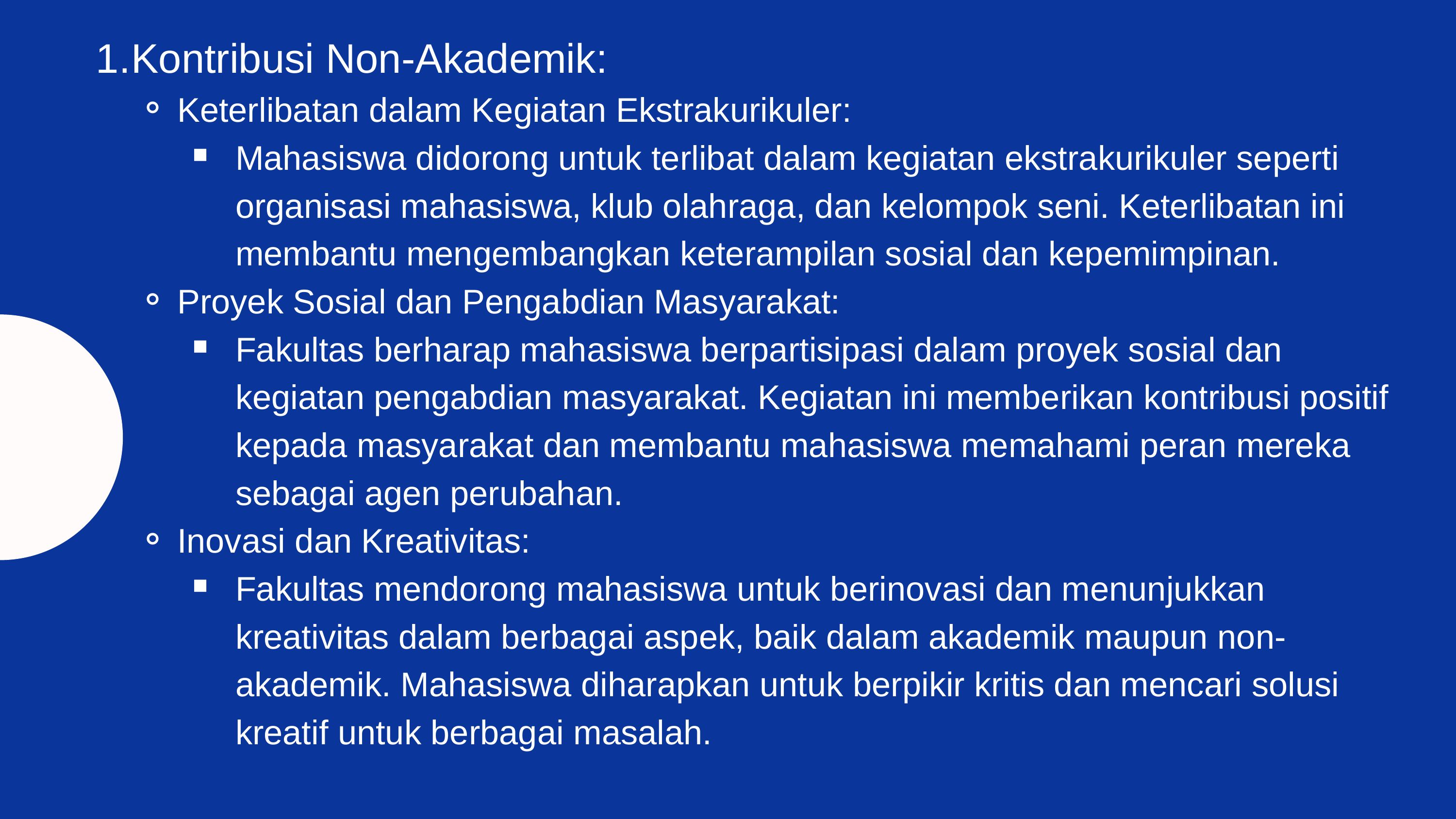

Kontribusi Non-Akademik:
Keterlibatan dalam Kegiatan Ekstrakurikuler:
Mahasiswa didorong untuk terlibat dalam kegiatan ekstrakurikuler seperti organisasi mahasiswa, klub olahraga, dan kelompok seni. Keterlibatan ini membantu mengembangkan keterampilan sosial dan kepemimpinan.
Proyek Sosial dan Pengabdian Masyarakat:
Fakultas berharap mahasiswa berpartisipasi dalam proyek sosial dan kegiatan pengabdian masyarakat. Kegiatan ini memberikan kontribusi positif kepada masyarakat dan membantu mahasiswa memahami peran mereka sebagai agen perubahan.
Inovasi dan Kreativitas:
Fakultas mendorong mahasiswa untuk berinovasi dan menunjukkan kreativitas dalam berbagai aspek, baik dalam akademik maupun non-akademik. Mahasiswa diharapkan untuk berpikir kritis dan mencari solusi kreatif untuk berbagai masalah.